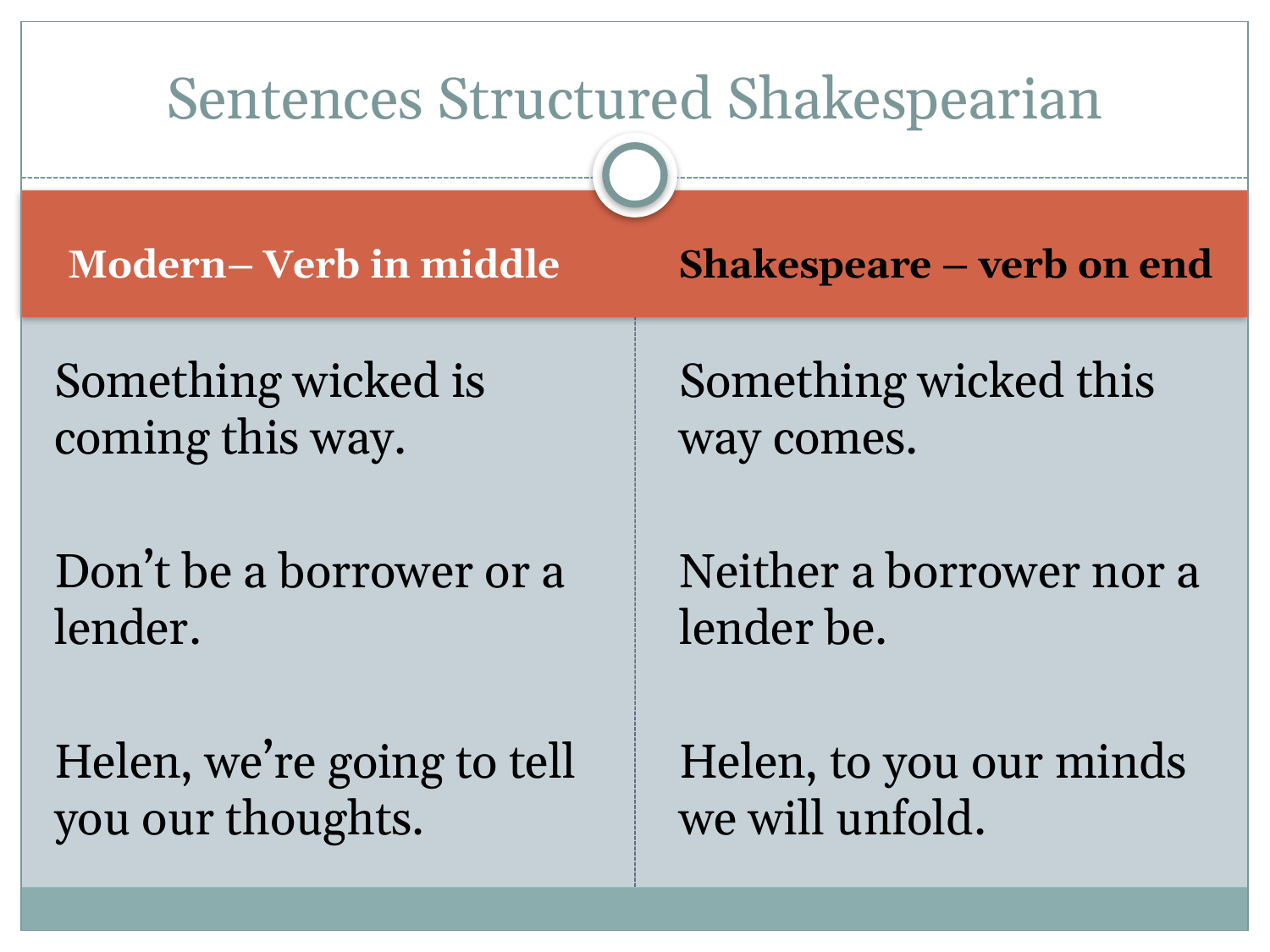

# Sentences Structured Shakespearian
Modern– Verb in middle
Shakespeare – verb on end
Something wicked is coming this way.

Don’t be a borrower or a lender.

Helen, we’re going to tell you our thoughts.

Something wicked this way comes.

Neither a borrower nor a lender be.

Helen, to you our minds we will unfold.